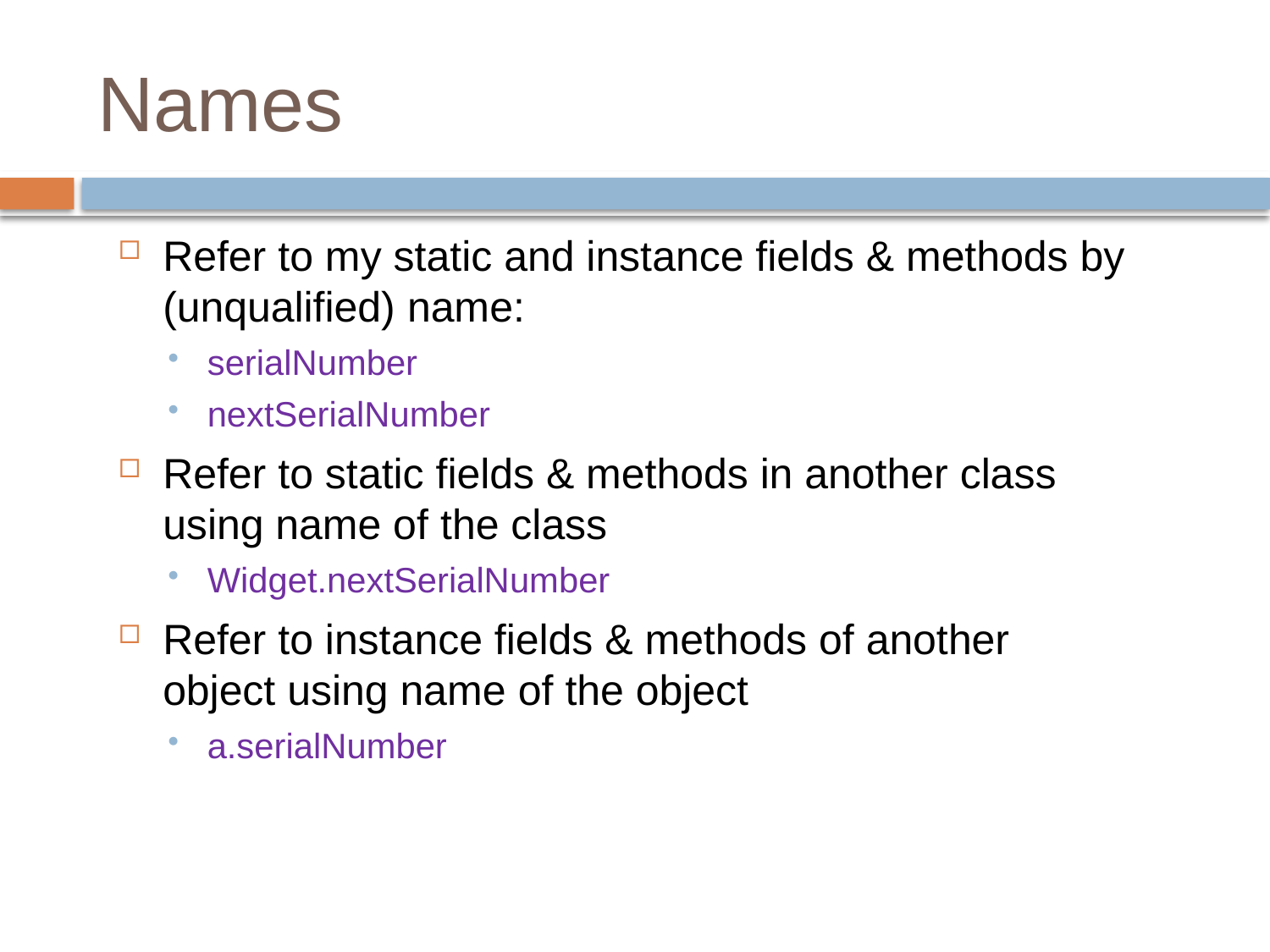

# Names
Refer to my static and instance fields & methods by (unqualified) name:
serialNumber
nextSerialNumber
Refer to static fields & methods in another class using name of the class
Widget.nextSerialNumber
Refer to instance fields & methods of another object using name of the object
a.serialNumber